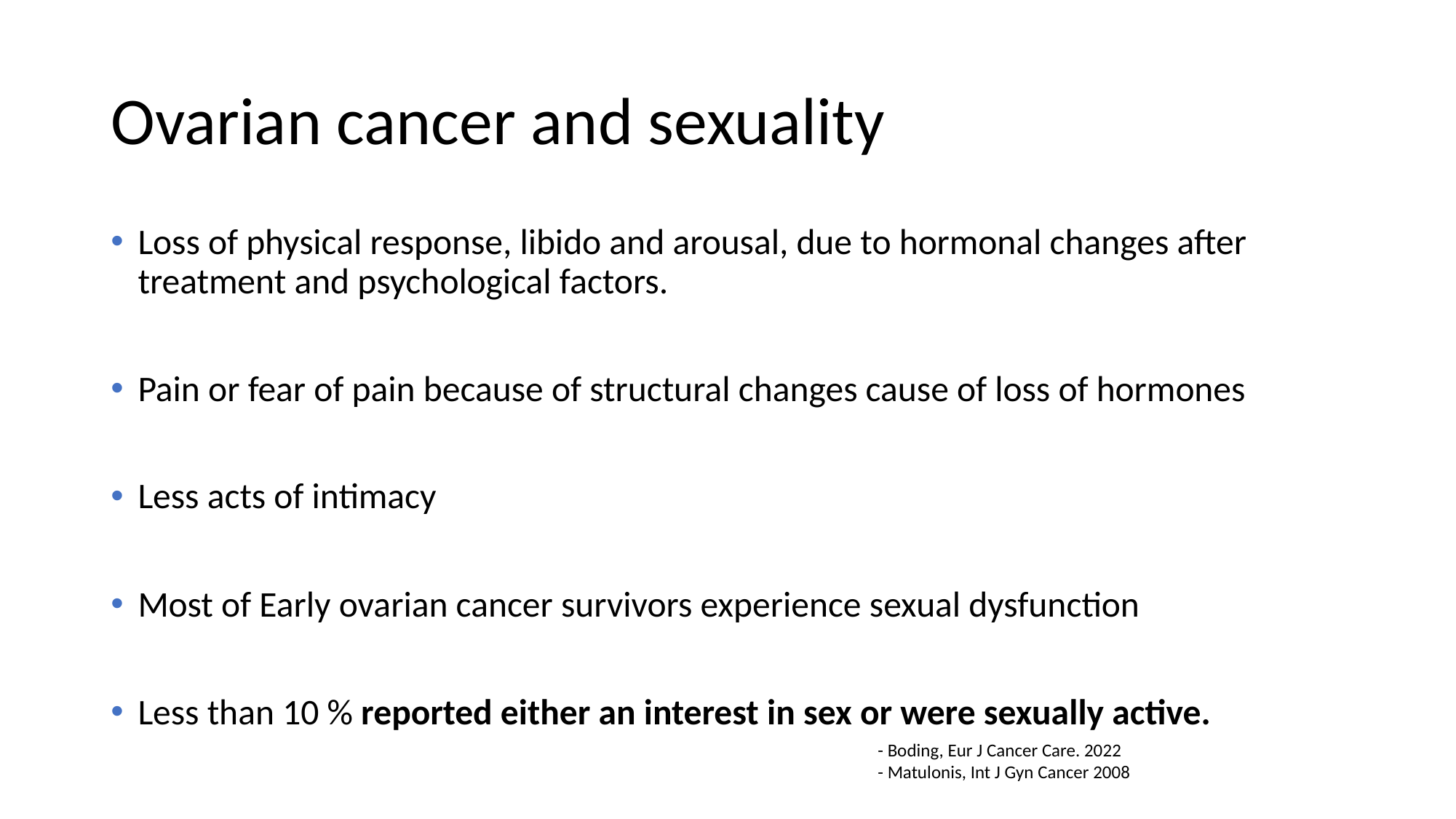

# Ovarian cancer and sexuality
Loss of physical response, libido and arousal, due to hormonal changes after treatment and psychological factors.

Pain or fear of pain because of structural changes cause of loss of hormones

Less acts of intimacy

Most of Early ovarian cancer survivors experience sexual dysfunction

Less than 10 % reported either an interest in sex or were sexually active.

- Boding, Eur J Cancer Care. 2022
- Matulonis, Int J Gyn Cancer 2008